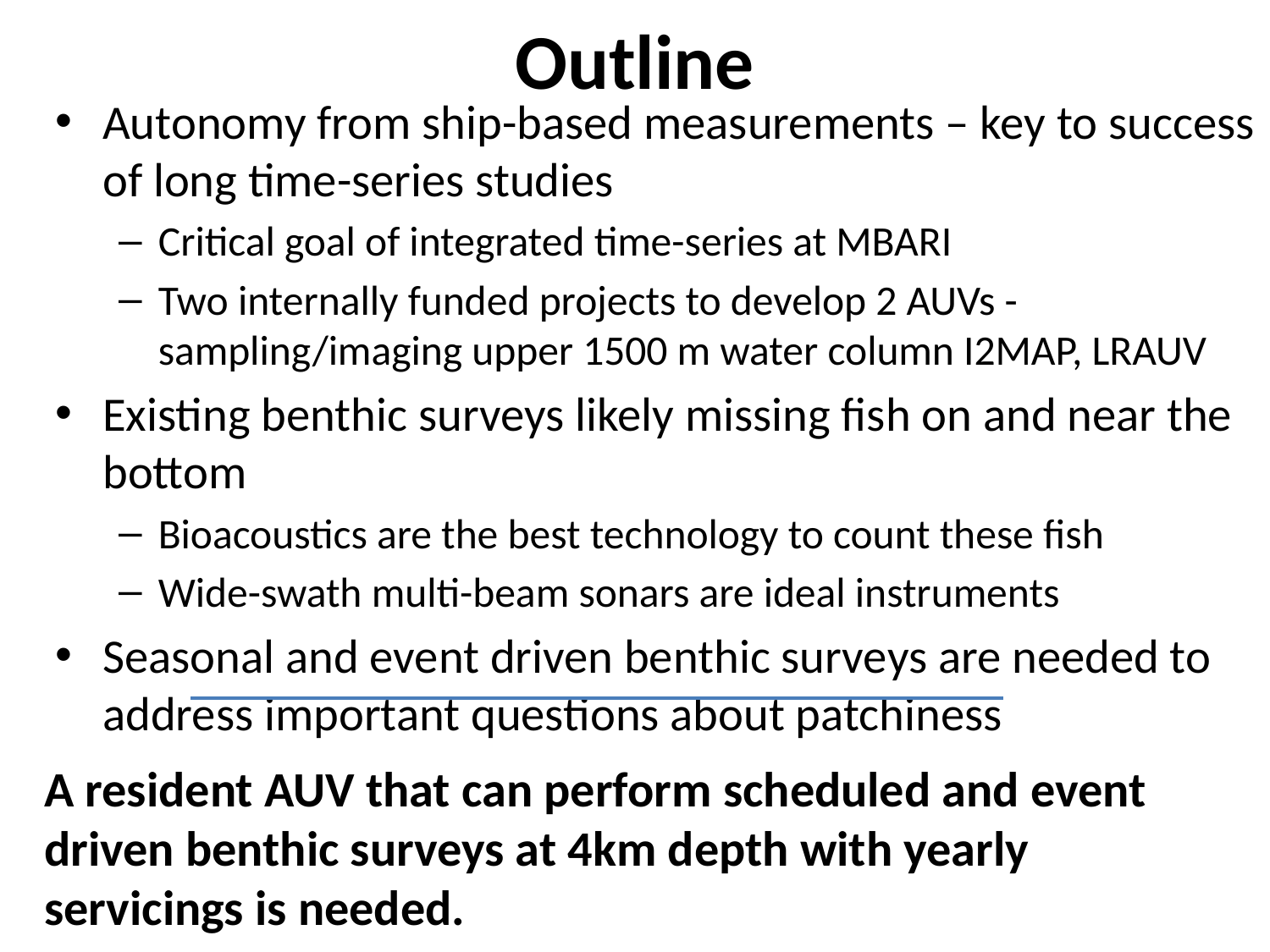

# Outline
Autonomy from ship-based measurements – key to success of long time-series studies
Critical goal of integrated time-series at MBARI
Two internally funded projects to develop 2 AUVs - sampling/imaging upper 1500 m water column I2MAP, LRAUV
Existing benthic surveys likely missing fish on and near the bottom
Bioacoustics are the best technology to count these fish
Wide-swath multi-beam sonars are ideal instruments
Seasonal and event driven benthic surveys are needed to address important questions about patchiness

A resident AUV that can perform scheduled and event driven benthic surveys at 4km depth with yearly servicings is needed.